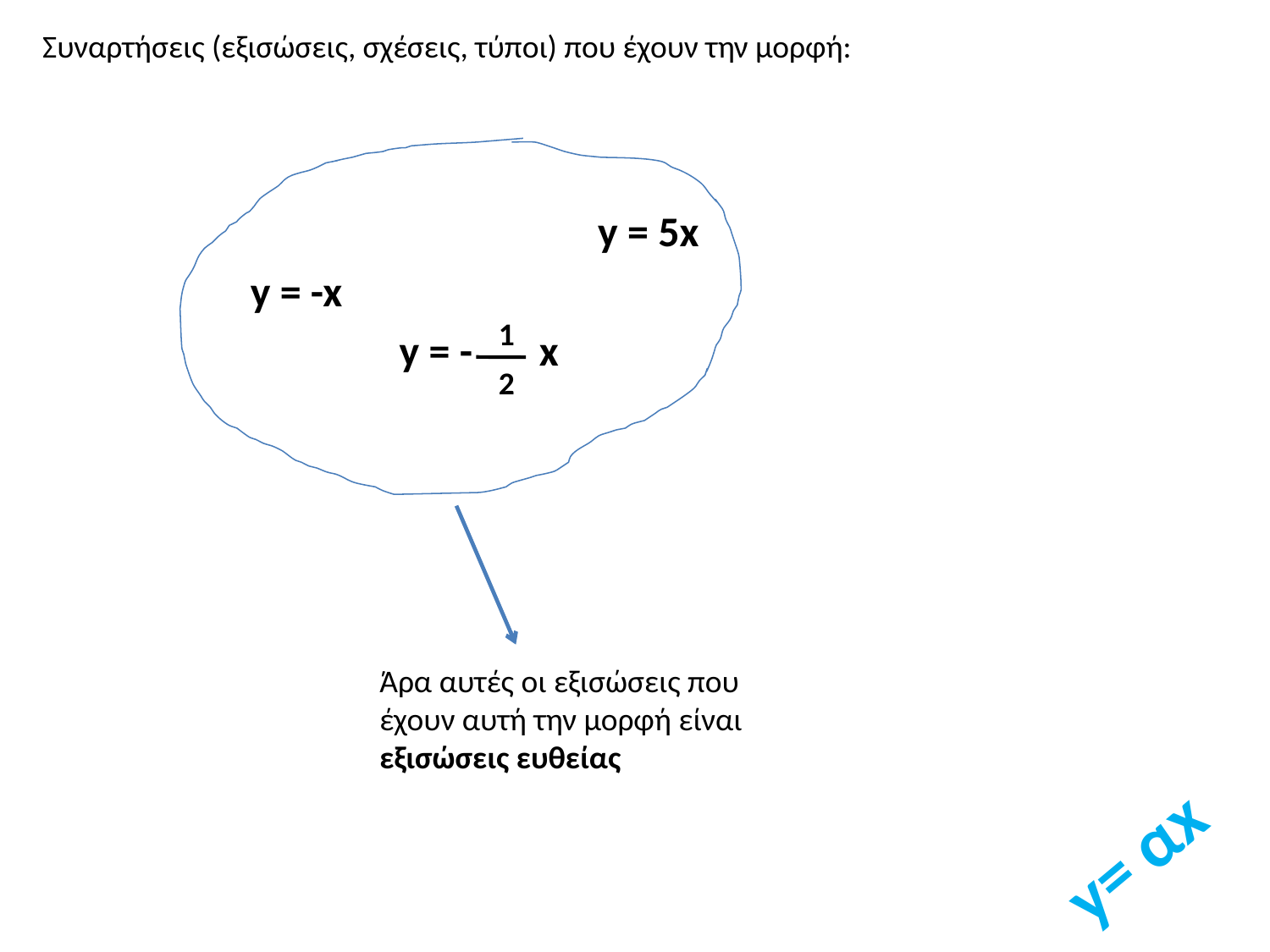

Συναρτήσεις (εξισώσεις, σχέσεις, τύποι) που έχουν την μορφή:

y = 5x
y = -x
1
y = -       x
2
Άρα αυτές οι εξισώσεις που έχουν αυτή την μορφή είναι εξισώσεις ευθείας
y= αx